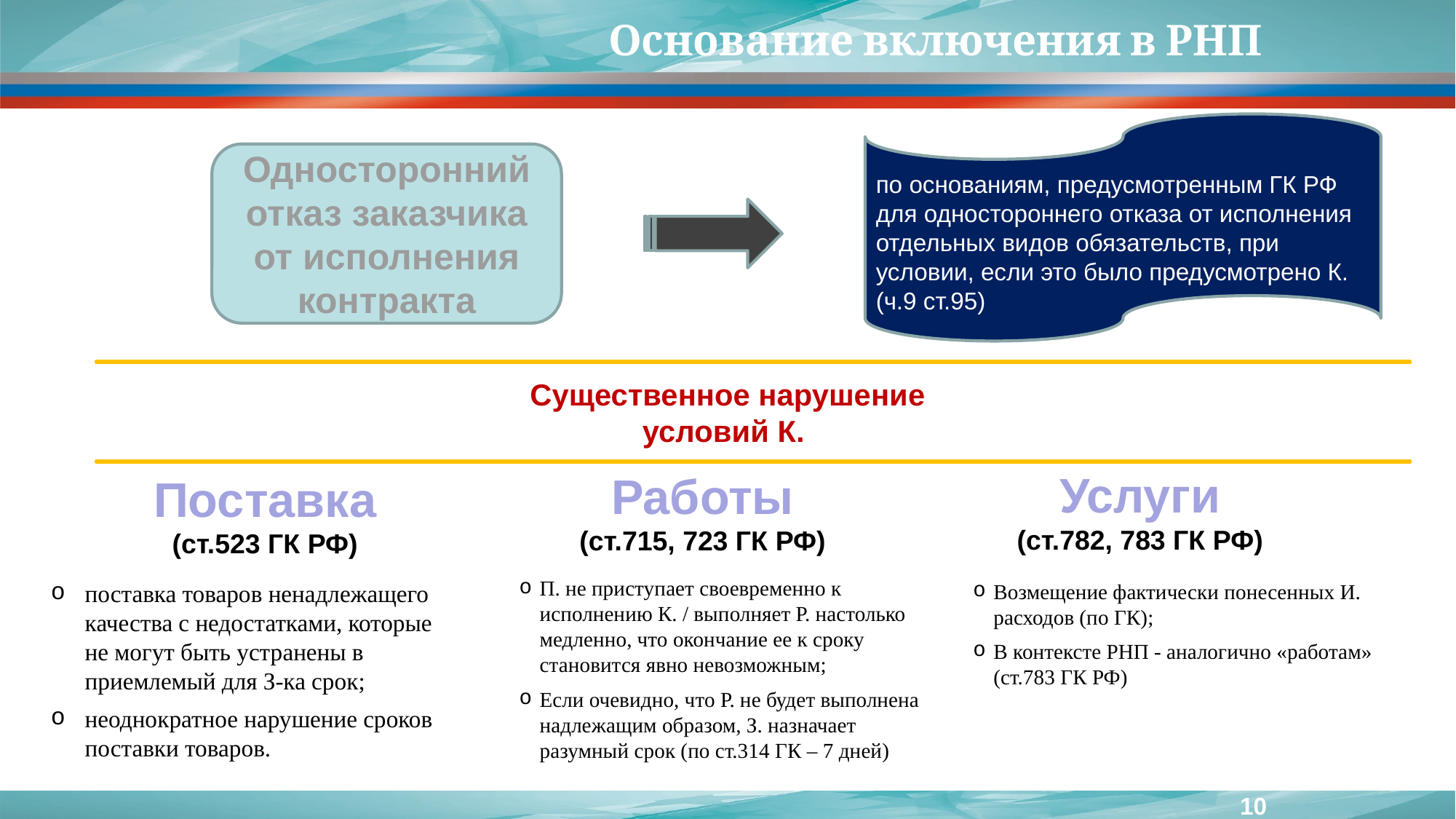

# Основание включения в РНП

по основаниям, предусмотренным ГК РФ для одностороннего отказа от исполнения отдельных видов обязательств, при условии, если это было предусмотрено К.
(ч.9 ст.95)
Односторонний отказ заказчика от исполнения контракта

Существенное нарушение условий К.

Услуги
(ст.782, 783 ГК РФ)
Работы
(ст.715, 723 ГК РФ)
Поставка
(ст.523 ГК РФ)
П. не приступает своевременно к исполнению К. / выполняет Р. настолько медленно, что окончание ее к сроку становится явно невозможным;
Если очевидно, что Р. не будет выполнена надлежащим образом, З. назначает разумный срок (по ст.314 ГК – 7 дней)
поставка товаров ненадлежащего качества с недостатками, которые не могут быть устранены в приемлемый для З-ка срок;
неоднократное нарушение сроков поставки товаров.
Возмещение фактически понесенных И. расходов (по ГК);
В контексте РНП - аналогично «работам» (ст.783 ГК РФ)
10